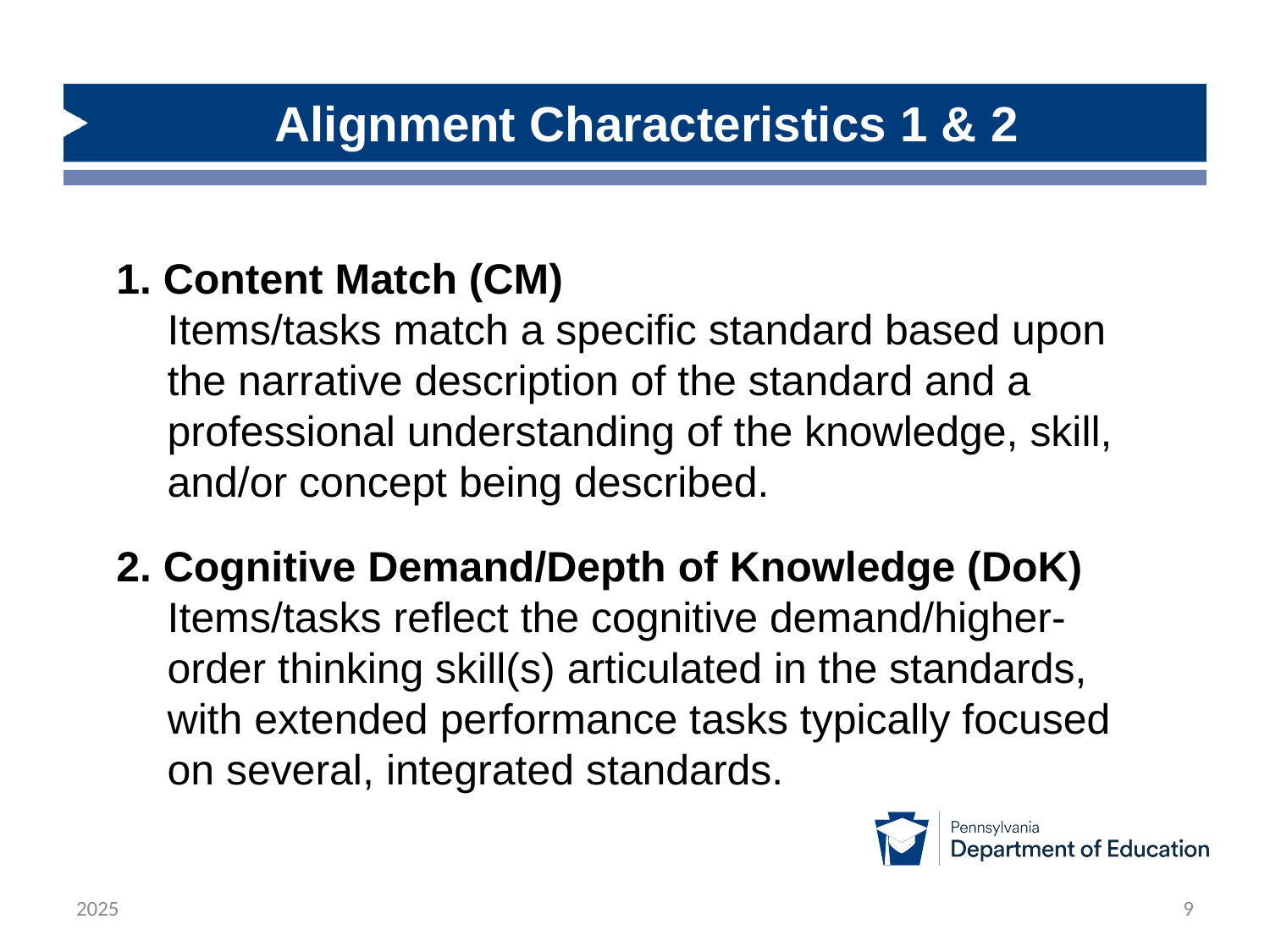

# Alignment Characteristics 1 & 2
1. Content Match (CM)
Items/tasks match a specific standard based upon the narrative description of the standard and a professional understanding of the knowledge, skill, and/or concept being described.

2. Cognitive Demand/Depth of Knowledge (DoK)
Items/tasks reflect the cognitive demand/higher-order thinking skill(s) articulated in the standards, with extended performance tasks typically focused on several, integrated standards.

2025
9